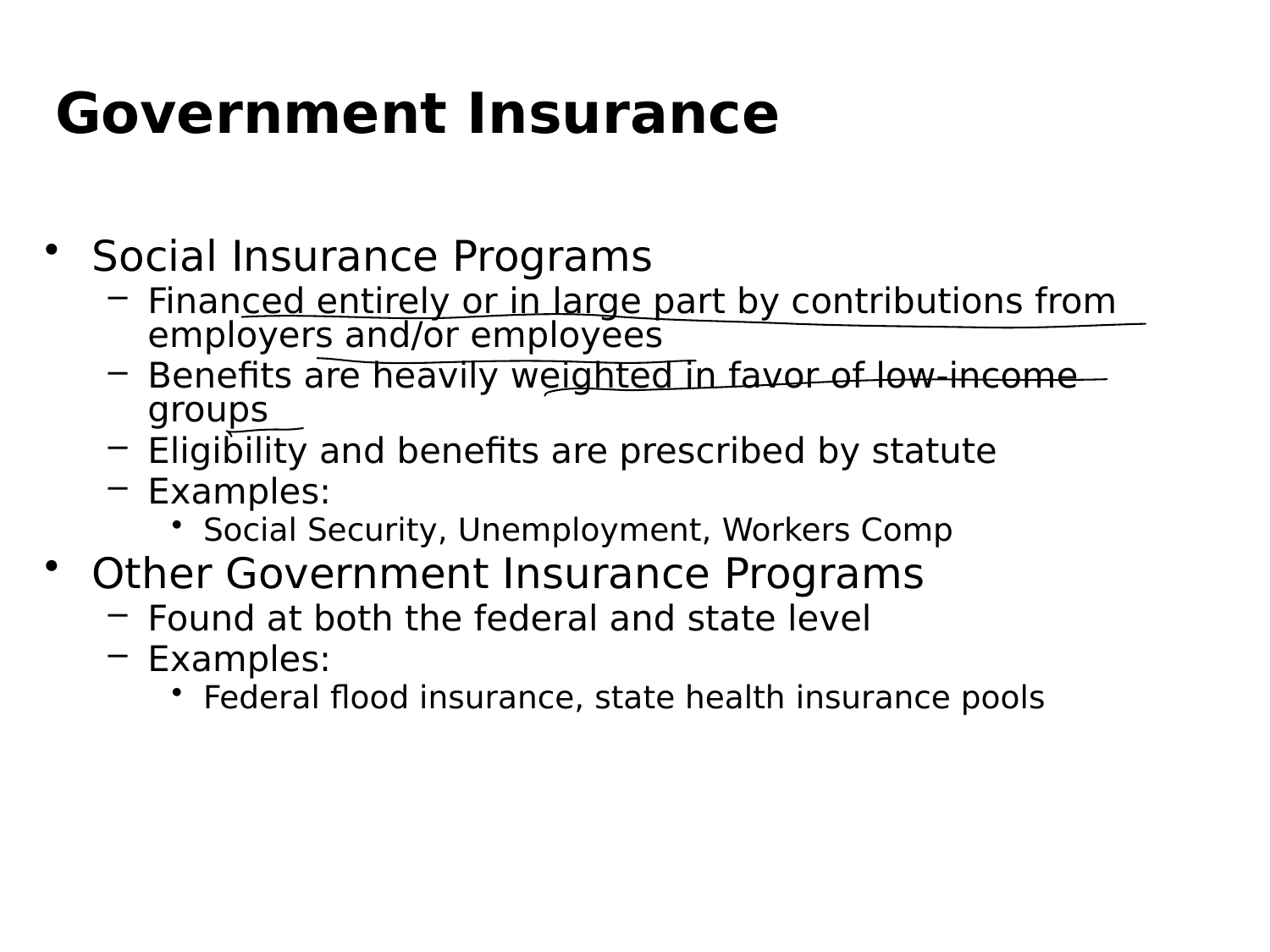

Government Insurance
Social Insurance Programs
Financed entirely or in large part by contributions from employers and/or employees
Benefits are heavily weighted in favor of low-income groups
Eligibility and benefits are prescribed by statute
Examples:
Social Security, Unemployment, Workers Comp
Other Government Insurance Programs
Found at both the federal and state level
Examples:
Federal flood insurance, state health insurance pools